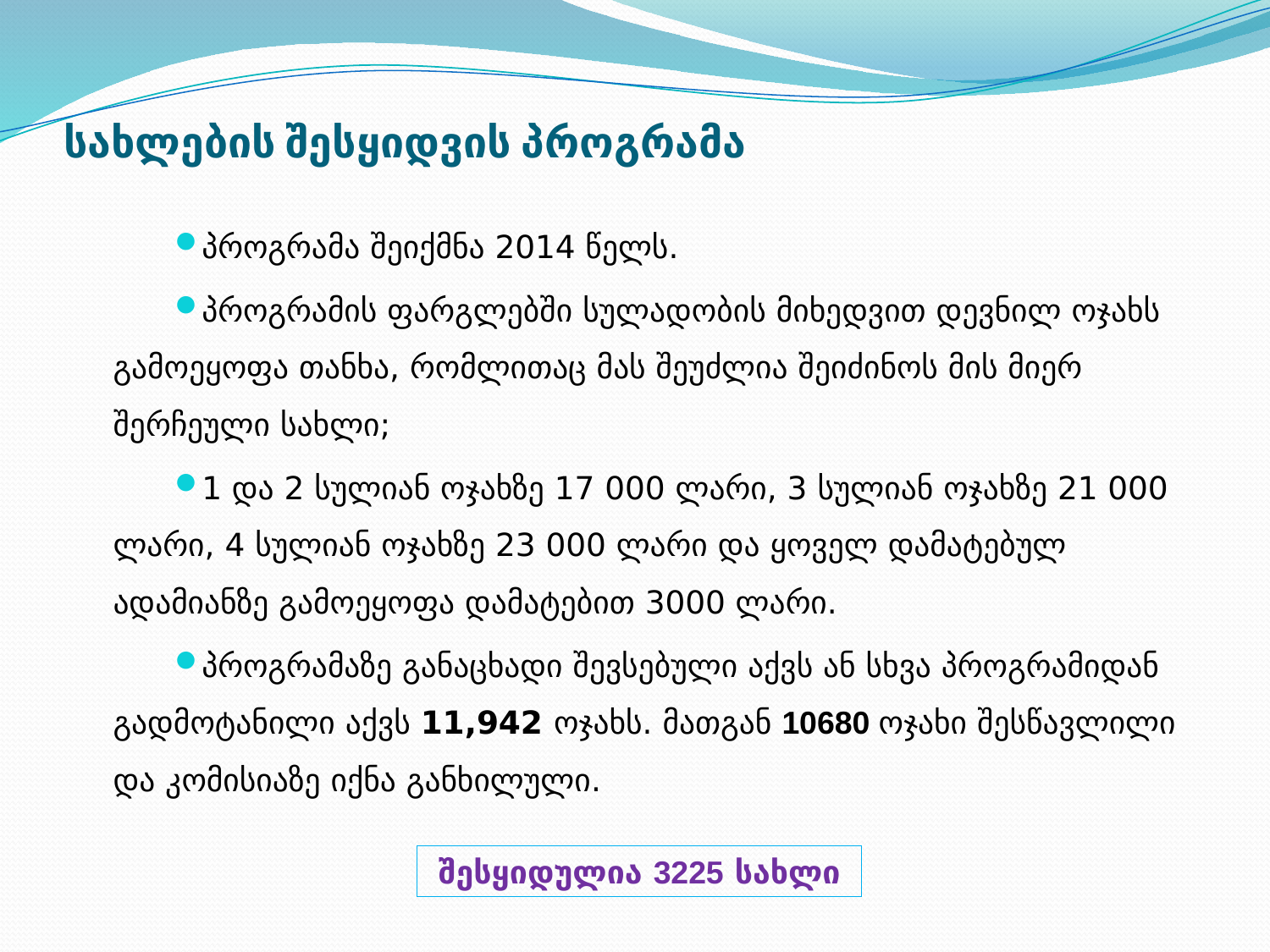

# სახლების შესყიდვის პროგრამა
პროგრამა შეიქმნა 2014 წელს.
პროგრამის ფარგლებში სულადობის მიხედვით დევნილ ოჯახს გამოეყოფა თანხა, რომლითაც მას შეუძლია შეიძინოს მის მიერ შერჩეული სახლი;
1 და 2 სულიან ოჯახზე 17 000 ლარი, 3 სულიან ოჯახზე 21 000 ლარი, 4 სულიან ოჯახზე 23 000 ლარი და ყოველ დამატებულ ადამიანზე გამოეყოფა დამატებით 3000 ლარი.
პროგრამაზე განაცხადი შევსებული აქვს ან სხვა პროგრამიდან გადმოტანილი აქვს 11,942 ოჯახს. მათგან 10680 ოჯახი შესწავლილი და კომისიაზე იქნა განხილული.
შესყიდულია 3225 სახლი